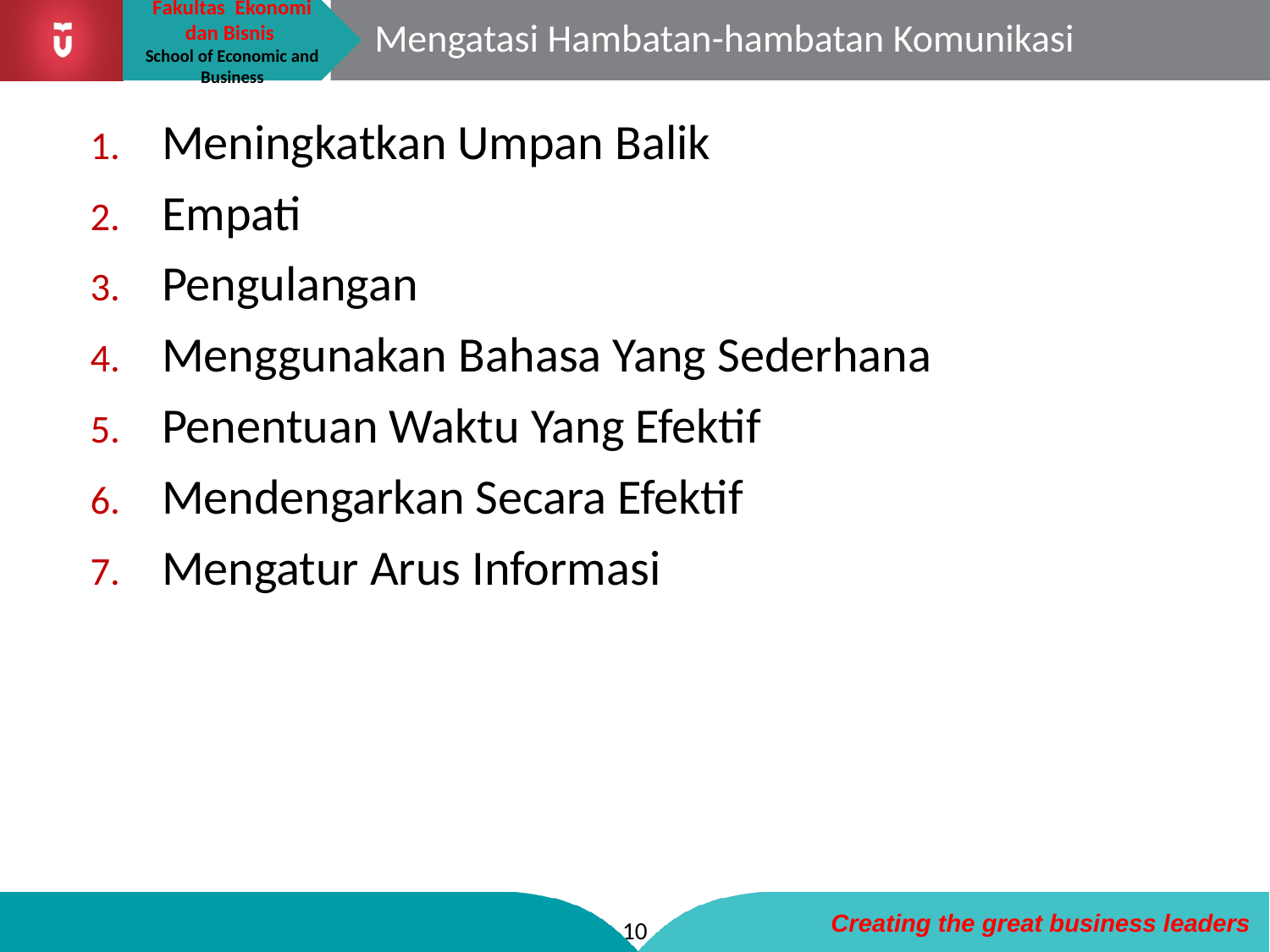

# Mengatasi Hambatan-hambatan Komunikasi
Meningkatkan Umpan Balik
Empati
Pengulangan
Menggunakan Bahasa Yang Sederhana
Penentuan Waktu Yang Efektif
Mendengarkan Secara Efektif
Mengatur Arus Informasi